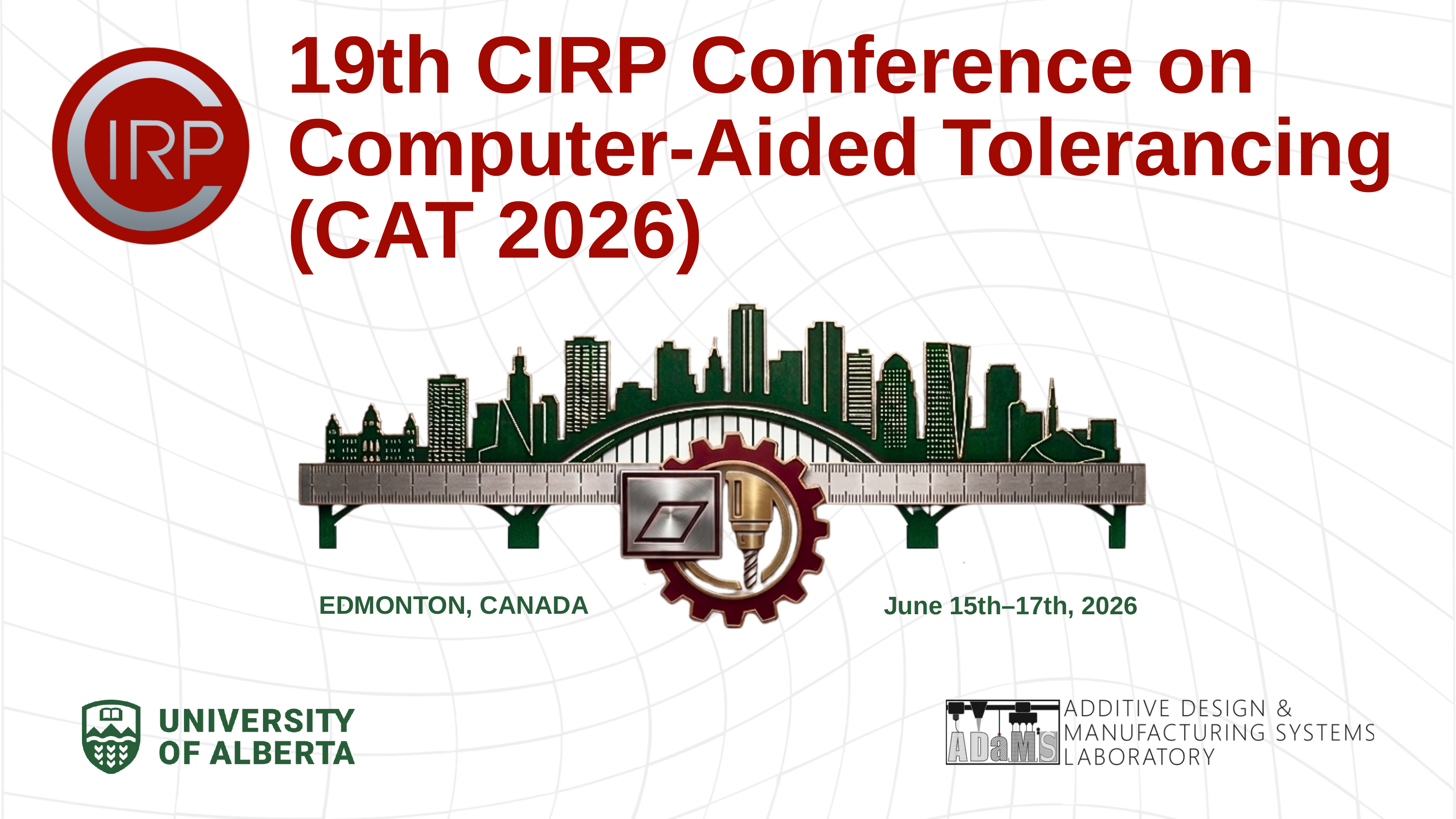

19th CIRP Conference on Computer-Aided Tolerancing (CAT 2026)

EDMONTON, CANADA
June 15th–17th, 2026